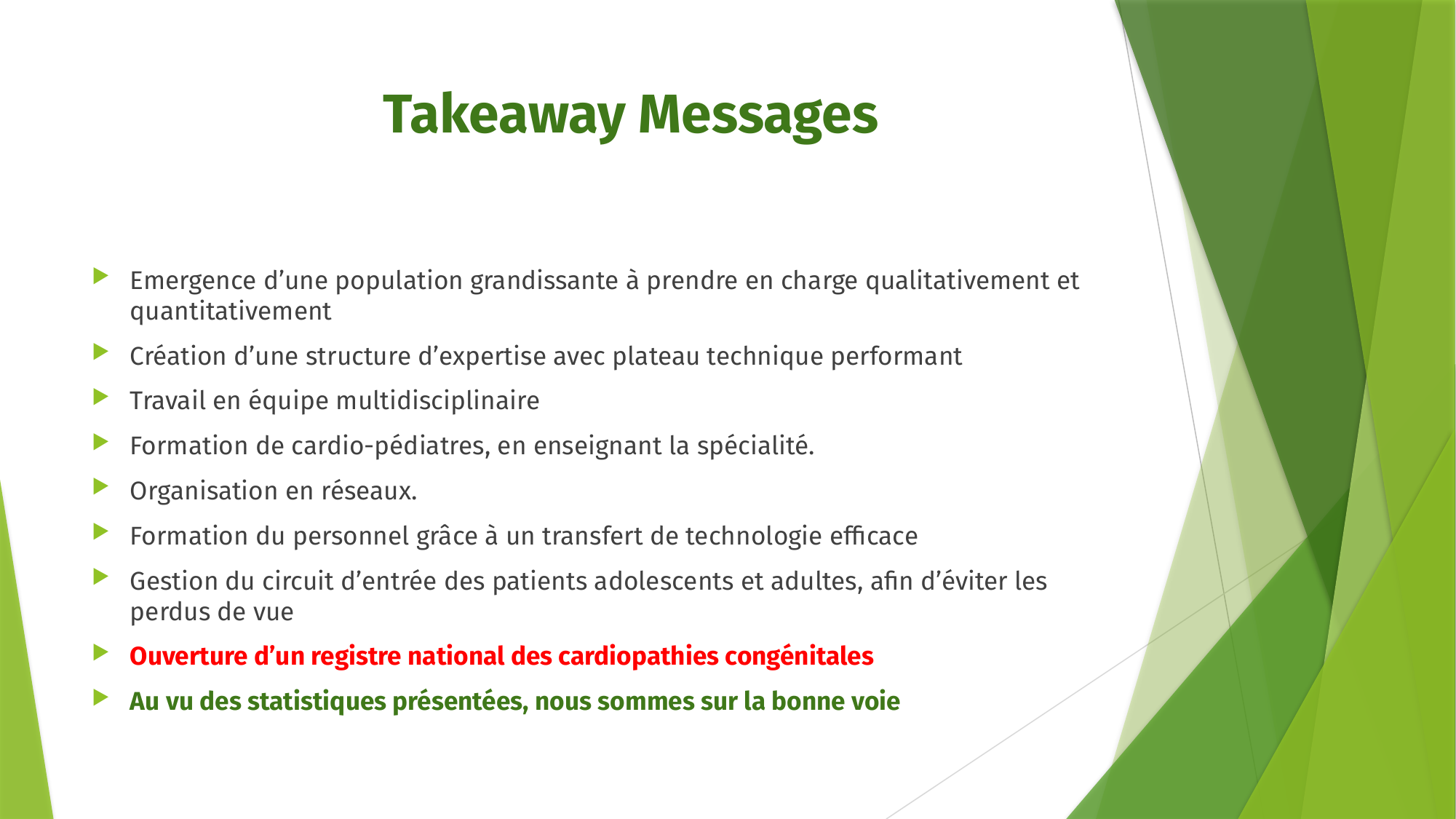

# Takeaway Messages
Emergence d’une population grandissante à prendre en charge qualitativement et quantitativement
Création d’une structure d’expertise avec plateau technique performant
Travail en équipe multidisciplinaire
Formation de cardio-pédiatres, en enseignant la spécialité.
Organisation en réseaux.
Formation du personnel grâce à un transfert de technologie efficace
Gestion du circuit d’entrée des patients adolescents et adultes, afin d’éviter les perdus de vue
Ouverture d’un registre national des cardiopathies congénitales
Au vu des statistiques présentées, nous sommes sur la bonne voie